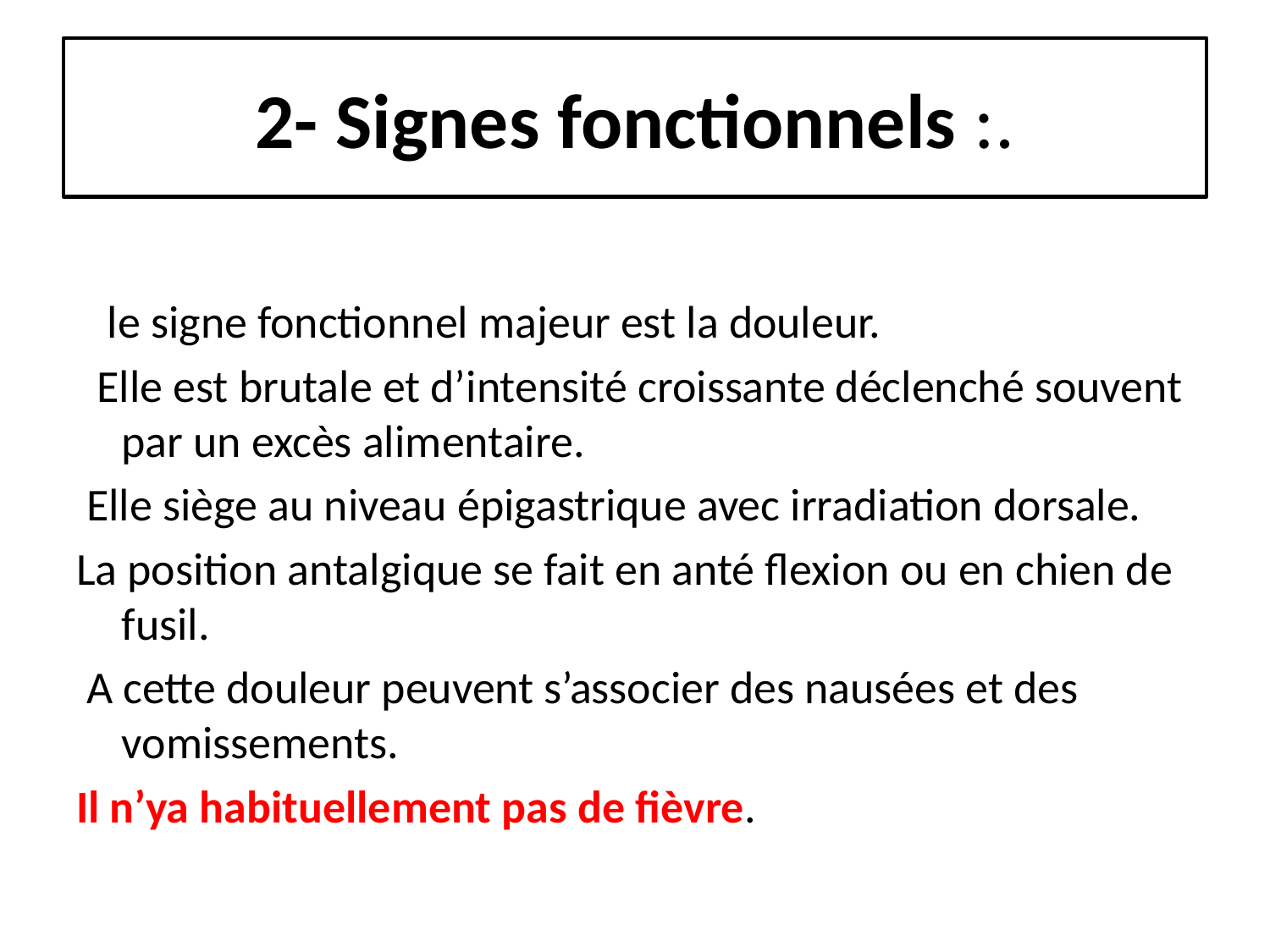

# 2- Signes fonctionnels :.

   le signe fonctionnel majeur est la douleur.
  Elle est brutale et d’intensité croissante déclenché souvent par un excès alimentaire.
 Elle siège au niveau épigastrique avec irradiation dorsale.
La position antalgique se fait en anté flexion ou en chien de fusil.
 A cette douleur peuvent s’associer des nausées et des vomissements.
Il n’ya habituellement pas de fièvre.